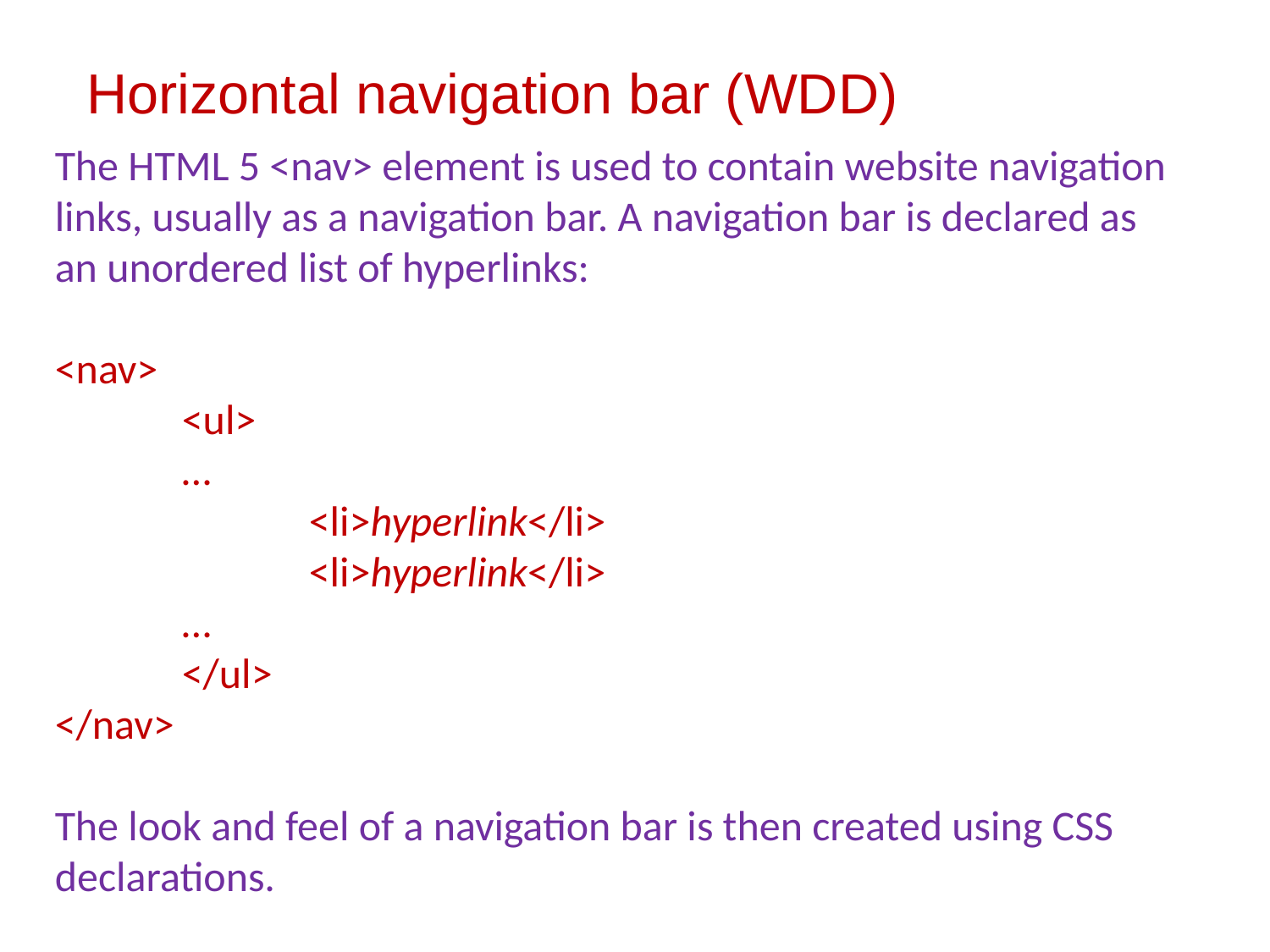

Horizontal navigation bar (WDD)
The HTML 5 <nav> element is used to contain website navigation links, usually as a navigation bar. A navigation bar is declared as an unordered list of hyperlinks:

<nav>
	<ul>
	…
		<li>hyperlink</li>
		<li>hyperlink</li>
	…
	</ul>
</nav>

The look and feel of a navigation bar is then created using CSS declarations.